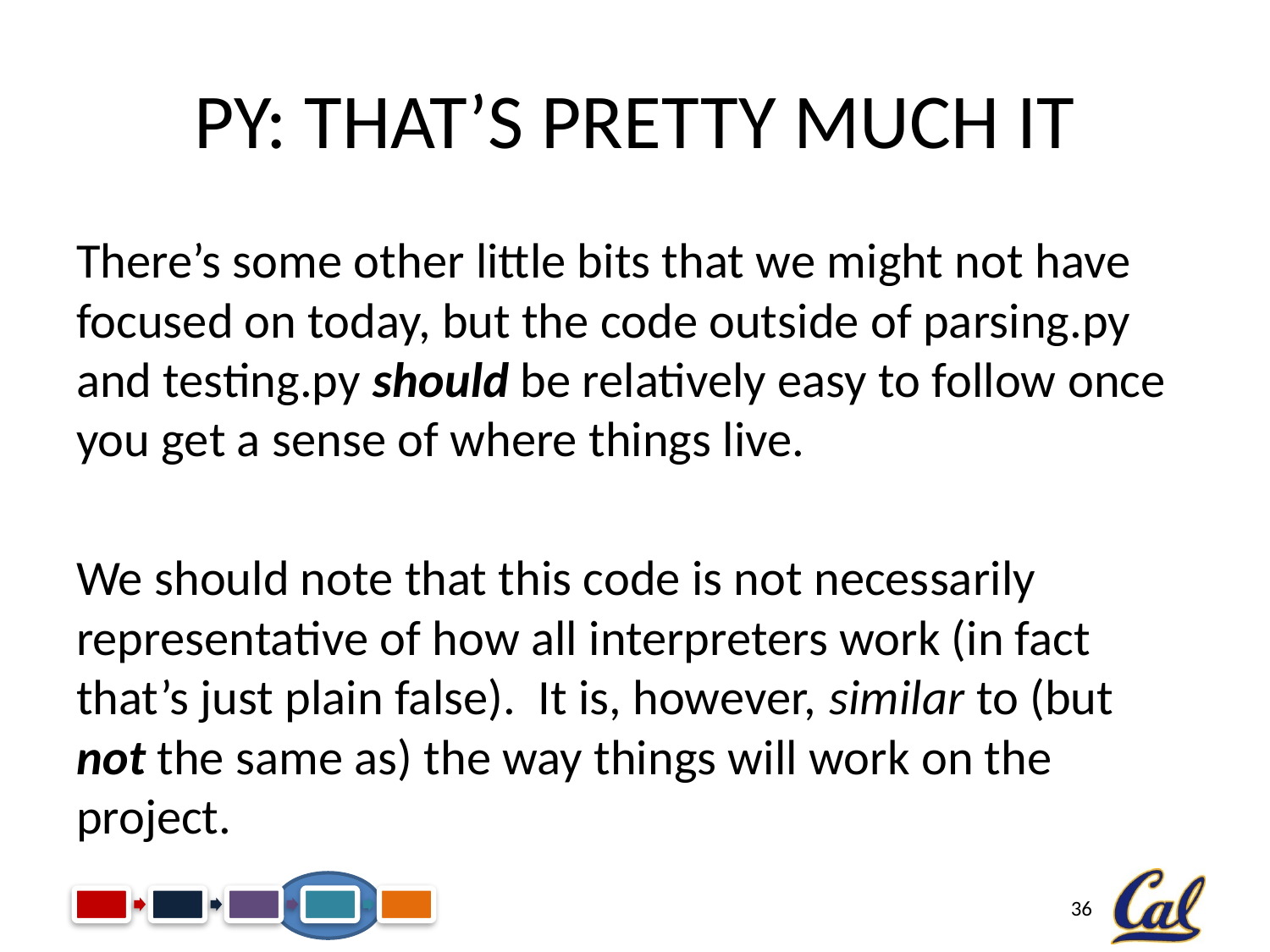

# Py: That’s Pretty Much It
There’s some other little bits that we might not have focused on today, but the code outside of parsing.py and testing.py should be relatively easy to follow once you get a sense of where things live.

We should note that this code is not necessarily representative of how all interpreters work (in fact that’s just plain false).  It is, however, similar to (but not the same as) the way things will work on the project.